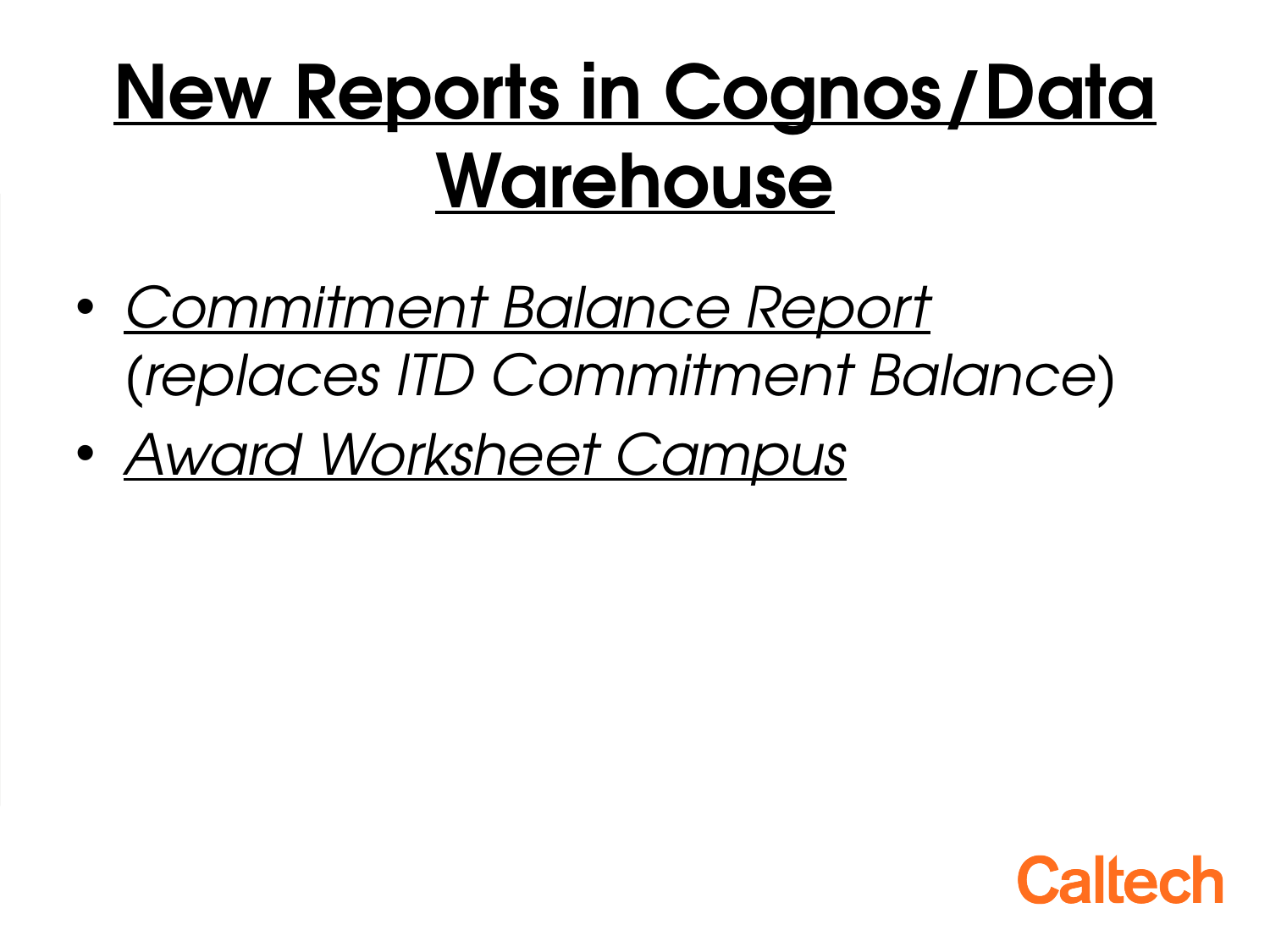

# New Reports in Cognos/Data Warehouse
Commitment Balance Report (replaces ITD Commitment Balance)
Award Worksheet Campus